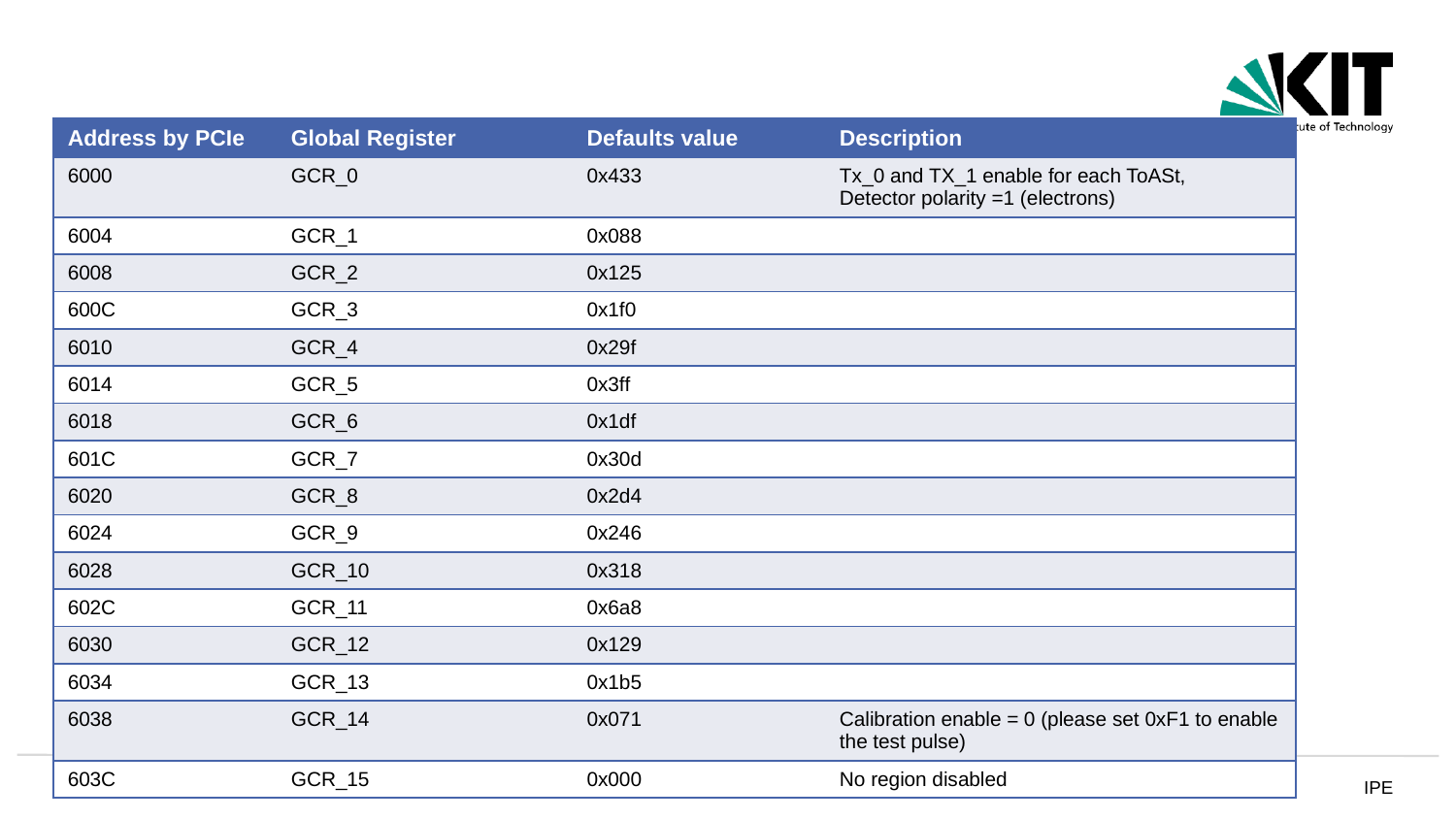

| Address by PCIe | Global Register | Defaults value | Description |
| --- | --- | --- | --- |
| 6000 | GCR\_0 | 0x433 | Tx\_0 and TX\_1 enable for each ToASt, Detector polarity =1 (electrons) |
| 6004 | GCR\_1 | 0x088 |  |
| 6008 | GCR\_2 | 0x125 |  |
| 600C | GCR\_3 | 0x1f0 |  |
| 6010 | GCR\_4 | 0x29f |  |
| 6014 | GCR\_5 | 0x3ff |  |
| 6018 | GCR\_6 | 0x1df |  |
| 601C | GCR\_7 | 0x30d |  |
| 6020 | GCR\_8 | 0x2d4 |  |
| 6024 | GCR\_9 | 0x246 |  |
| 6028 | GCR\_10 | 0x318 |  |
| 602C | GCR\_11 | 0x6a8 |  |
| 6030 | GCR\_12 | 0x129 |  |
| 6034 | GCR\_13 | 0x1b5 |  |
| 6038 | GCR\_14 | 0x071 | Calibration enable = 0 (please set 0xF1 to enable the test pulse) |
| 603C | GCR\_15 | 0x000 | No region disabled |